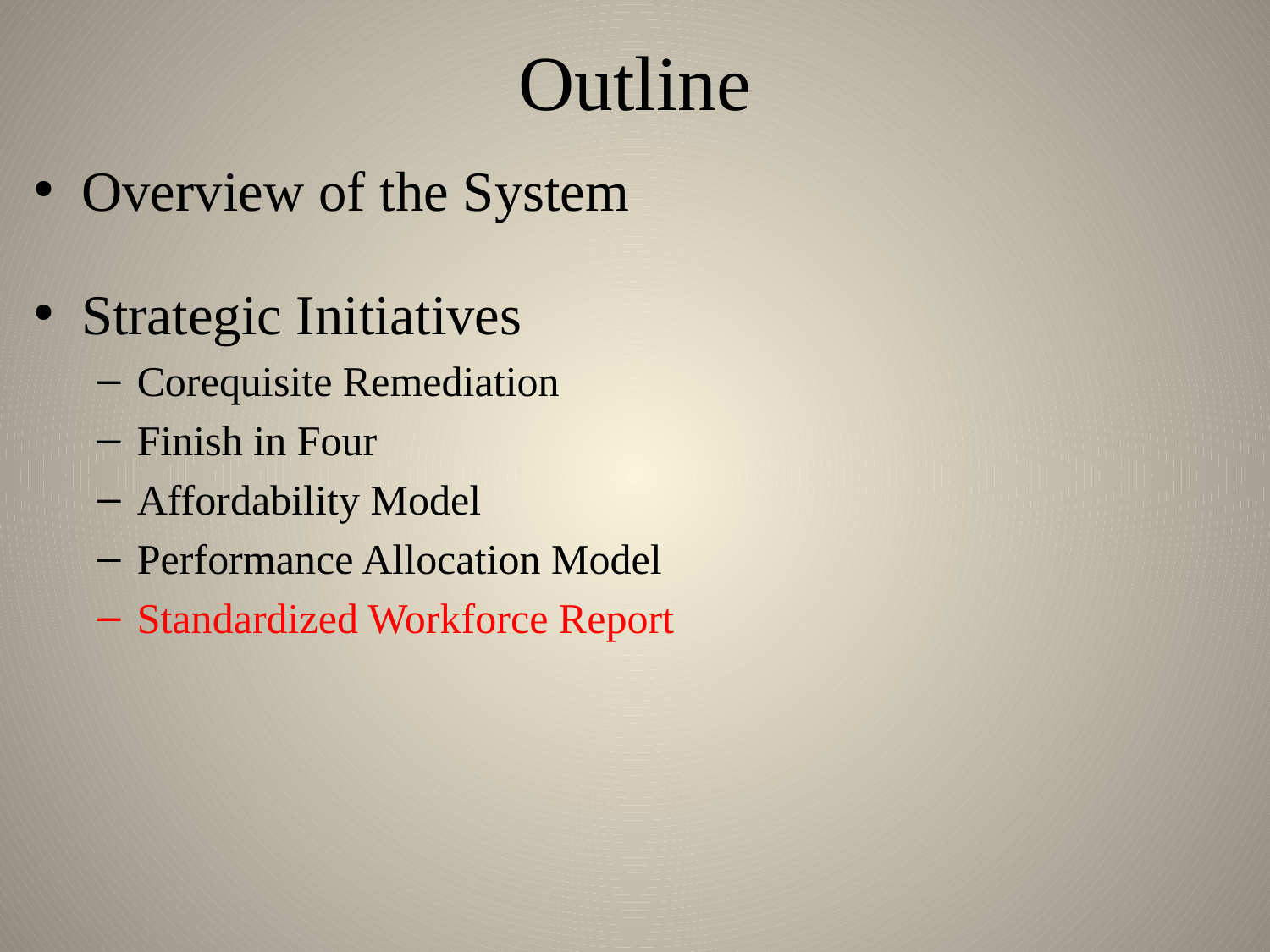

# Outline
Overview of the System

Strategic Initiatives
Corequisite Remediation
Finish in Four
Affordability Model
Performance Allocation Model
Standardized Workforce Report